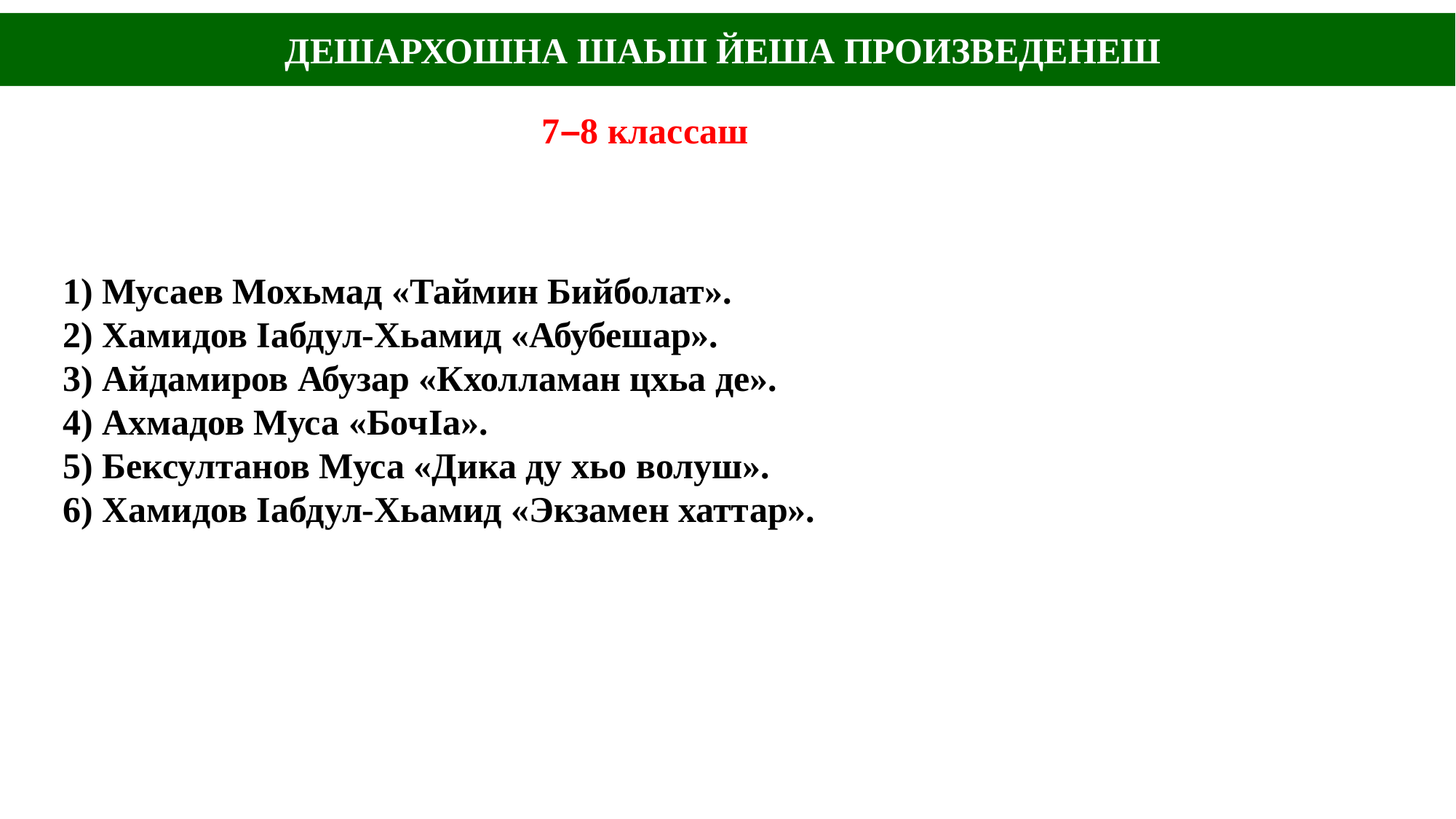

ДЕШАРХОШНА ШАЬШ ЙЕША ПРОИЗВЕДЕНЕШ

7–8 классаш

1) Мусаев Мохьмад «Таймин Бийболат».
2) Хамидов Ӏабдул-Хьамид «Абубешар».
3) Айдамиров Абузар «Кхолламан цхьа де».
4) Ахмадов Муса «БочӀа».
5) Бексултанов Муса «Дика ду хьо волуш».
6) Хамидов Ӏабдул-Хьамид «Экзамен хаттар».